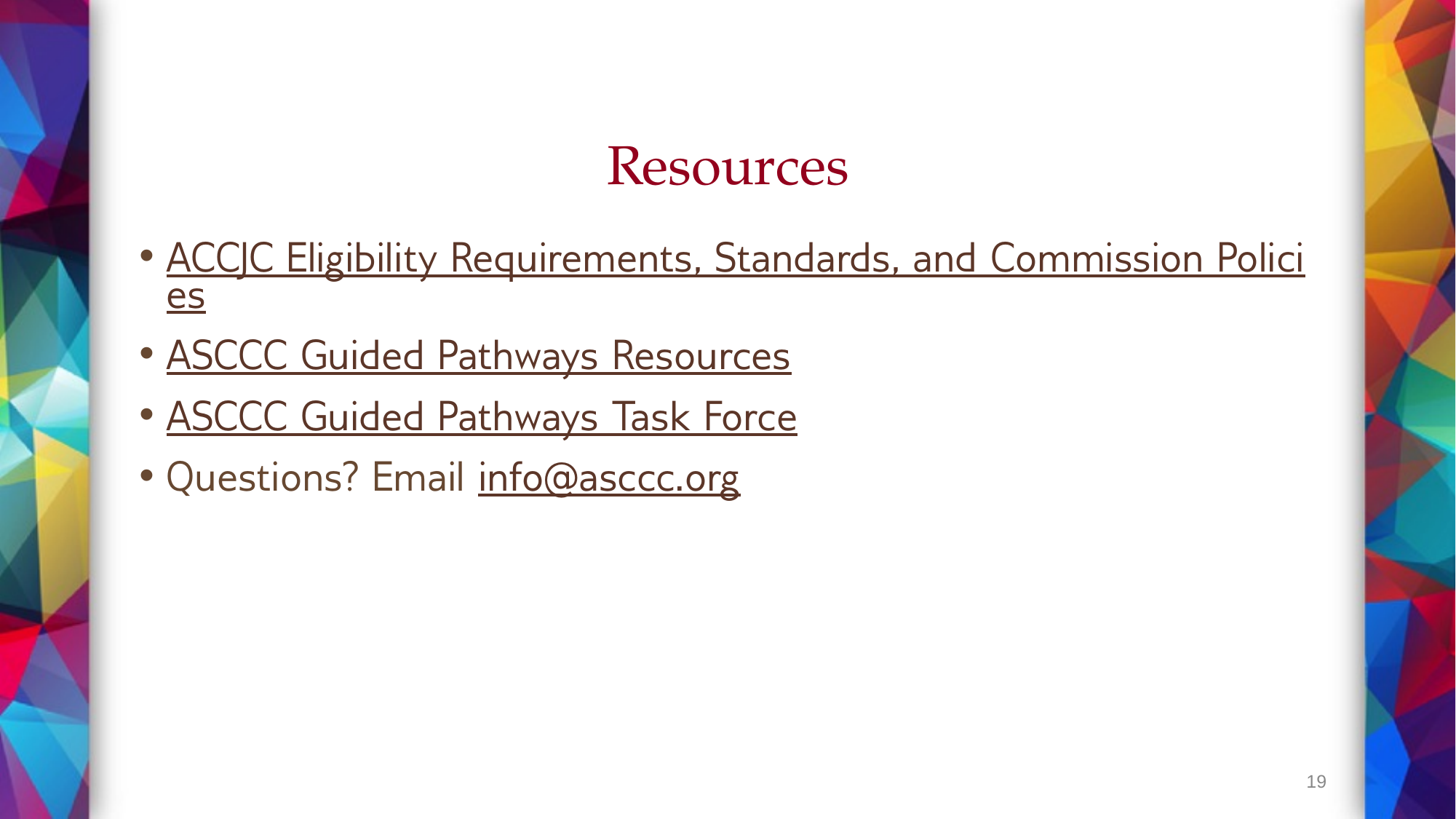

# Resources
ACCJC Eligibility Requirements, Standards, and Commission Policies
ASCCC Guided Pathways Resources
ASCCC Guided Pathways Task Force
Questions? Email info@asccc.org